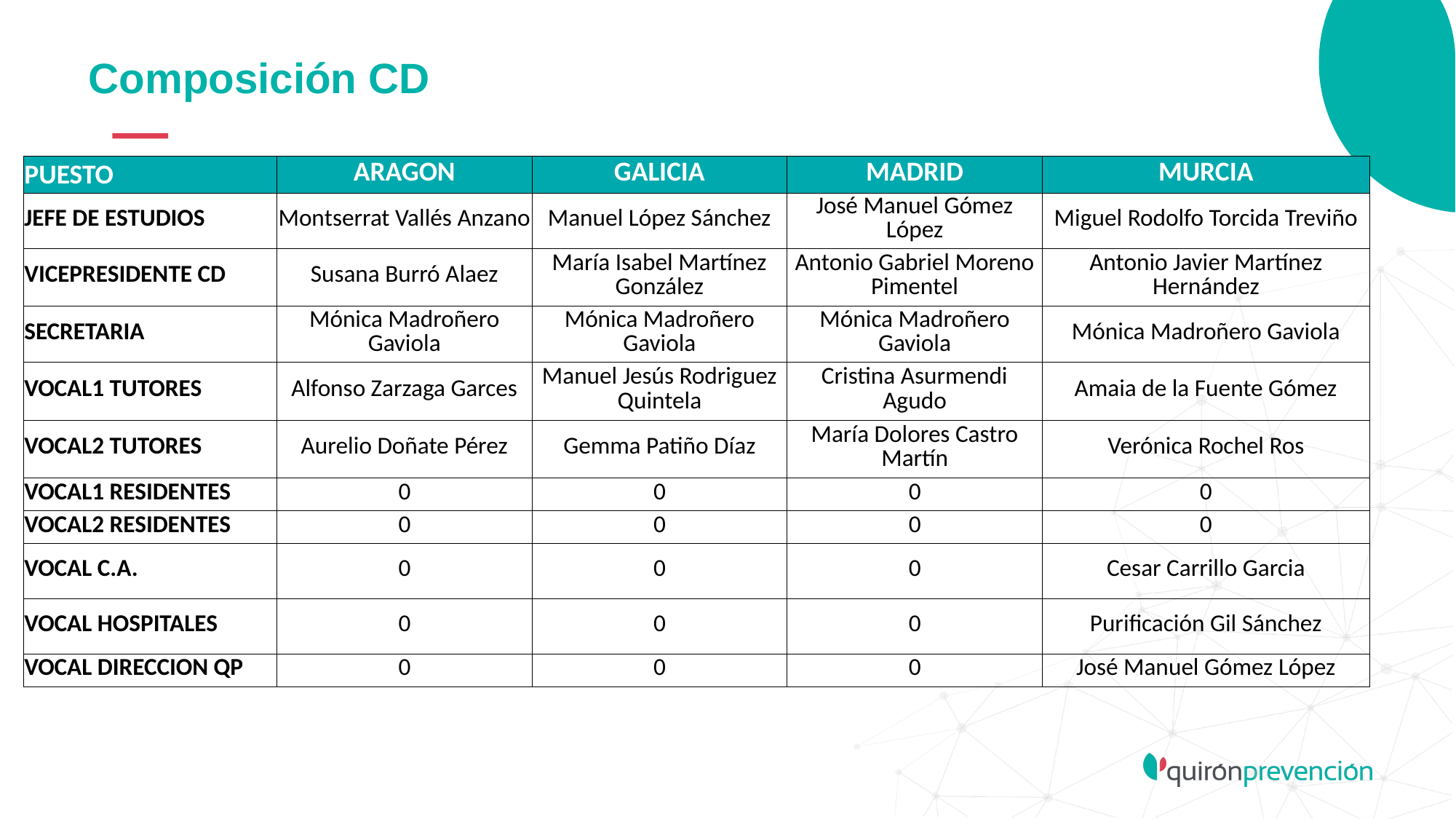

# Composición CD
| PUESTO | ARAGON | GALICIA | MADRID | MURCIA |
| --- | --- | --- | --- | --- |
| JEFE DE ESTUDIOS | Montserrat Vallés Anzano | Manuel López Sánchez | José Manuel Gómez López | Miguel Rodolfo Torcida Treviño |
| VICEPRESIDENTE CD | Susana Burró Alaez | María Isabel Martínez González | Antonio Gabriel Moreno Pimentel | Antonio Javier Martínez Hernández |
| SECRETARIA | Mónica Madroñero Gaviola | Mónica Madroñero Gaviola | Mónica Madroñero Gaviola | Mónica Madroñero Gaviola |
| VOCAL1 TUTORES | Alfonso Zarzaga Garces | Manuel Jesús Rodriguez Quintela | Cristina Asurmendi Agudo | Amaia de la Fuente Gómez |
| VOCAL2 TUTORES | Aurelio Doñate Pérez | Gemma Patiño Díaz | María Dolores Castro Martín | Verónica Rochel Ros |
| VOCAL1 RESIDENTES | 0 | 0 | 0 | 0 |
| VOCAL2 RESIDENTES | 0 | 0 | 0 | 0 |
| VOCAL C.A. | 0 | 0 | 0 | Cesar Carrillo Garcia |
| VOCAL HOSPITALES | 0 | 0 | 0 | Purificación Gil Sánchez |
| VOCAL DIRECCION QP | 0 | 0 | 0 | José Manuel Gómez López |